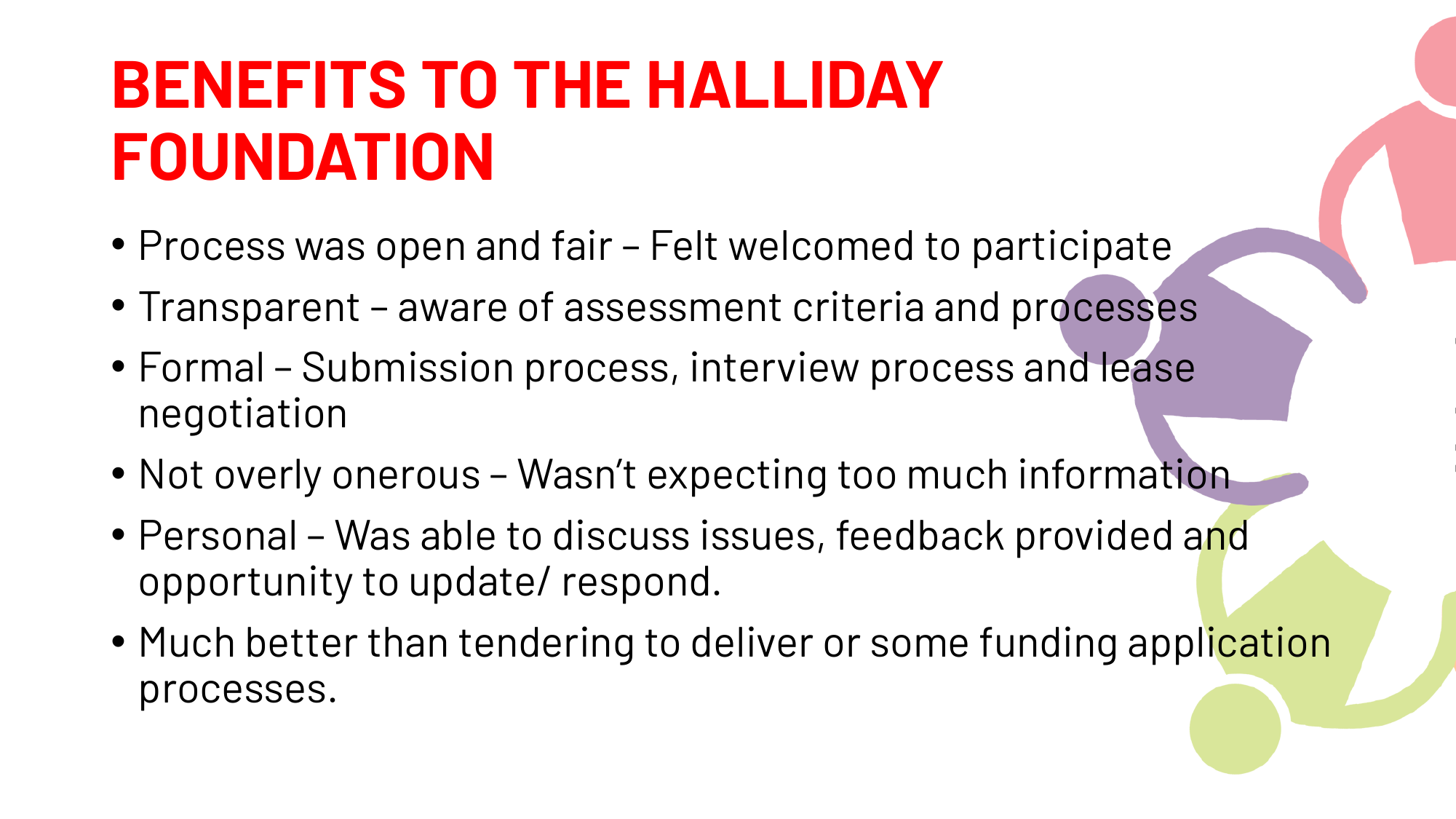

# BENEFITS TO THE HALLIDAY FOUNDATION
Process was open and fair – Felt welcomed to participate
Transparent – aware of assessment criteria and processes
Formal – Submission process, interview process and lease negotiation
Not overly onerous – Wasn’t expecting too much information
Personal – Was able to discuss issues, feedback provided and opportunity to update/ respond.
Much better than tendering to deliver or some funding application processes.